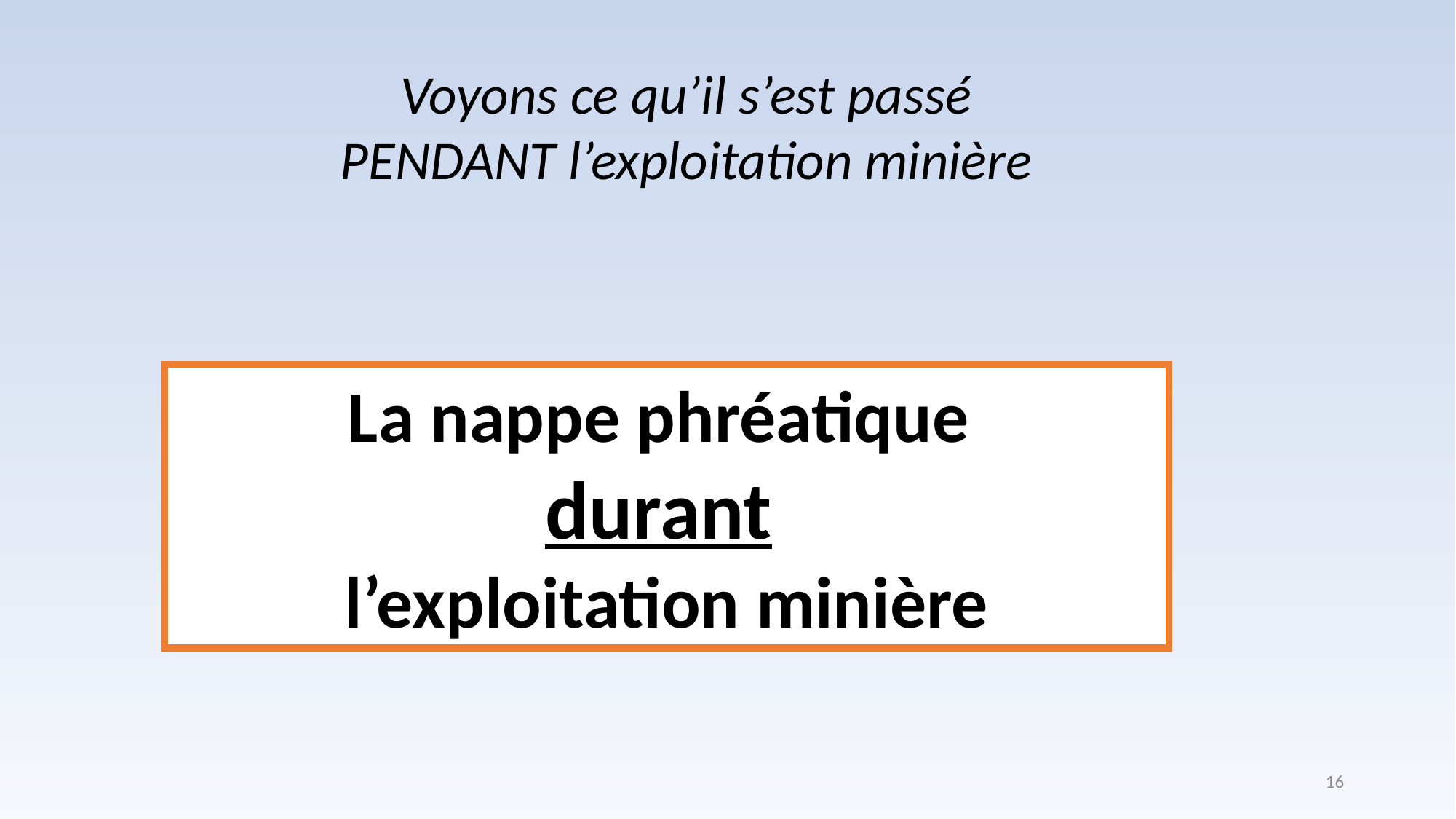

Voyons ce qu’il s’est passé PENDANT l’exploitation minière
La nappe phréatique
durant
l’exploitation minière
16